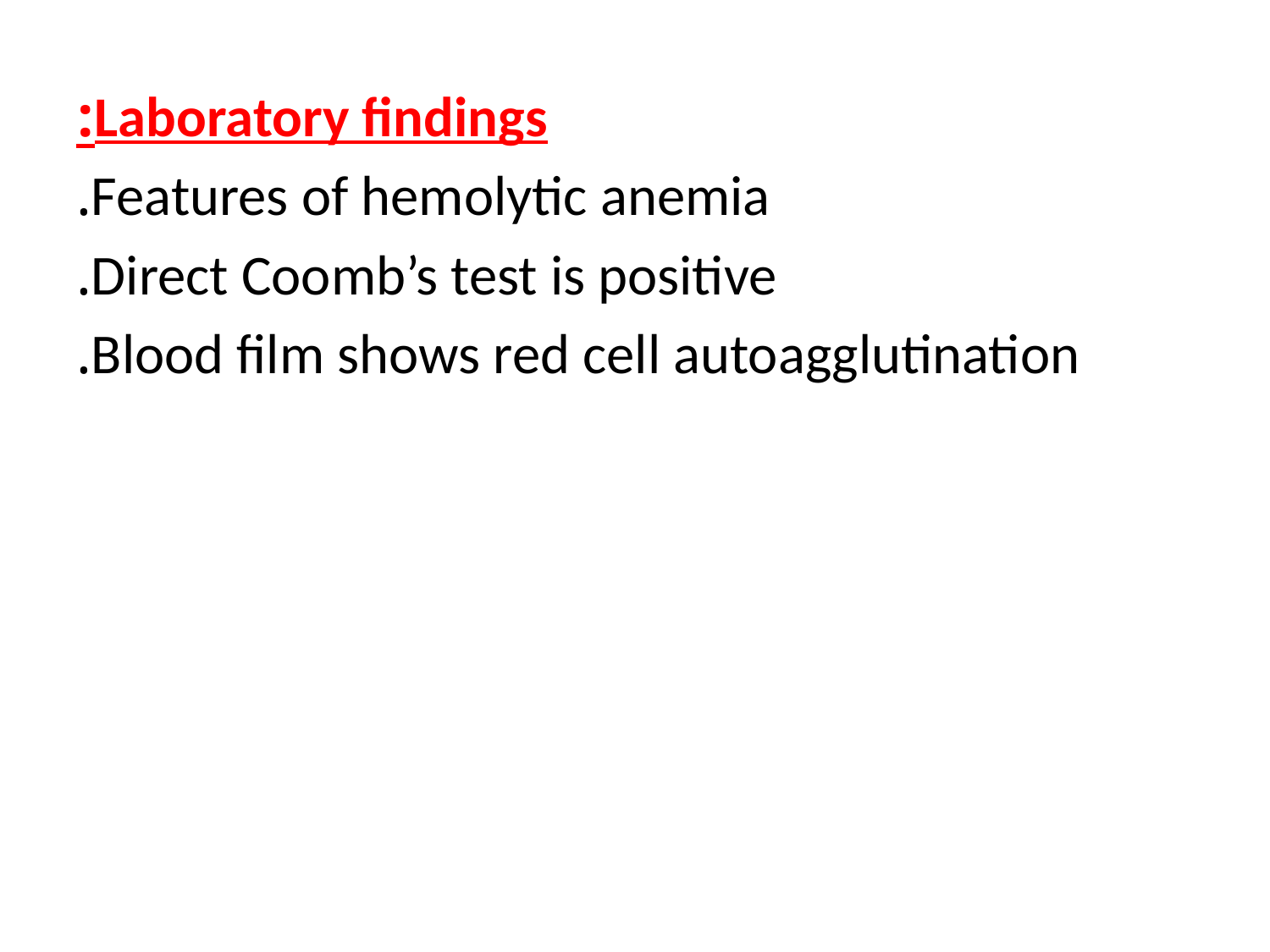

Laboratory findings:
Features of hemolytic anemia.
Direct Coomb’s test is positive.
Blood film shows red cell autoagglutination.